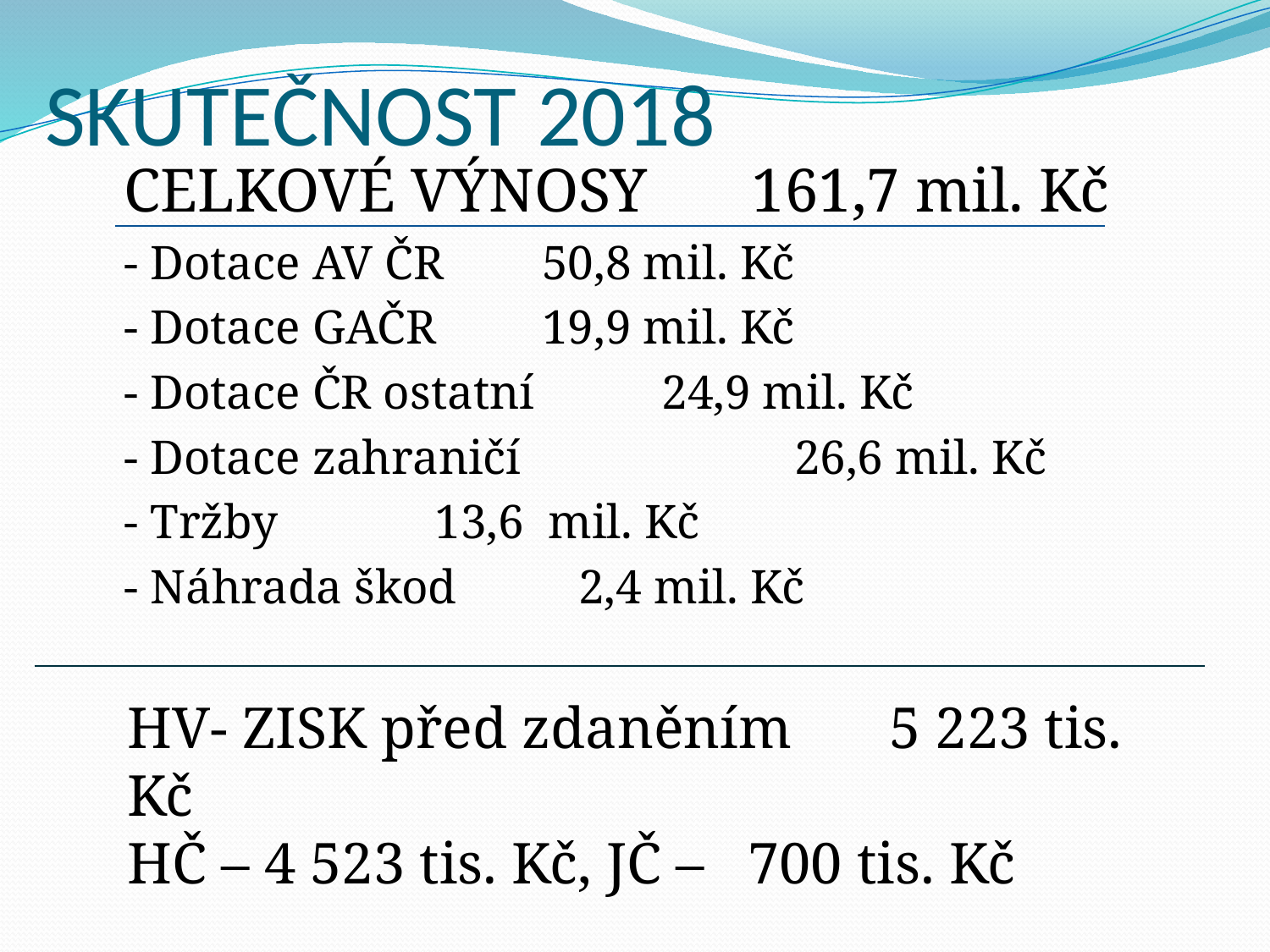

# SKUTEČNOST 2018
CELKOVÉ VÝNOSY		  161,7 mil. Kč
	- Dotace AV ČR		     50,8 mil. Kč
	- Dotace GAČR		     19,9 mil. Kč
	- Dotace ČR ostatní	     24,9 mil. Kč
	- Dotace zahraničí	                26,6 mil. Kč
	- Tržby			      13,6  mil. Kč
	- Náhrada škod		        2,4 mil. Kč

HV- ZISK před zdaněním	5 223 tis. Kč
HČ – 4 523 tis. Kč, JČ –   700 tis. Kč